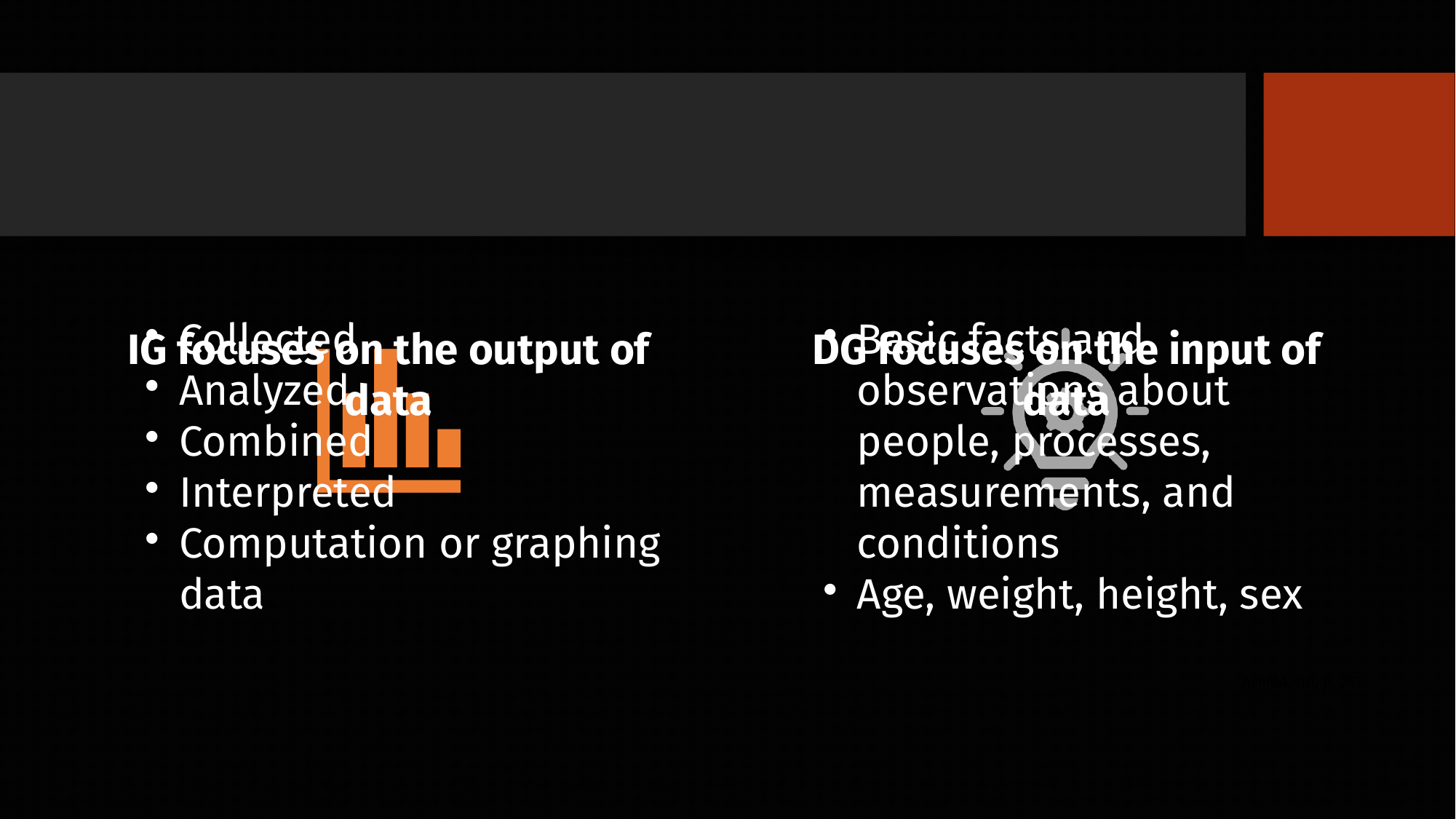

Collected
Analyzed
Combined
Interpreted
Computation or graphing data
Age, weight, height, sex
AHIMA, nd, p. 247